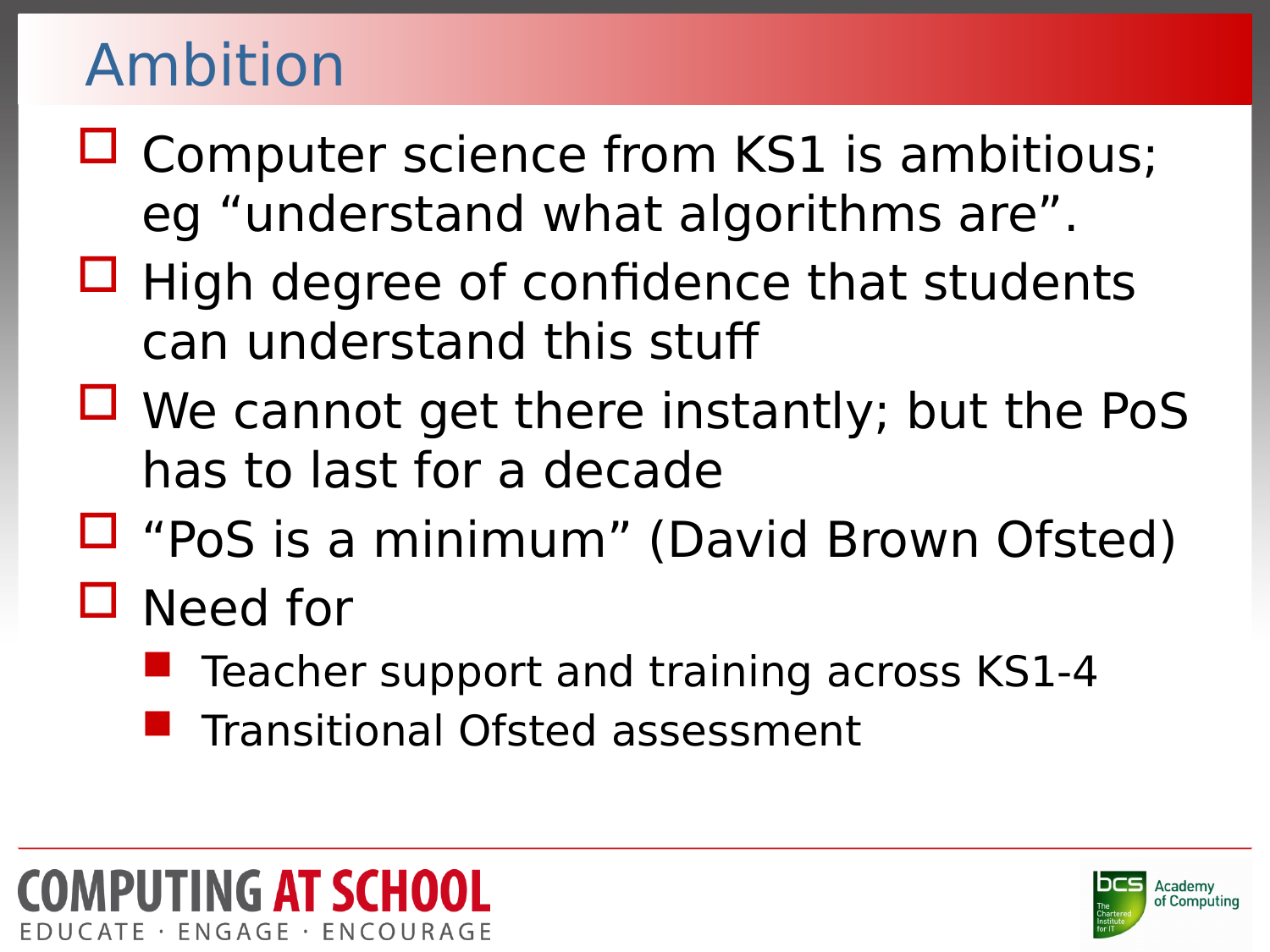

# Ambition
Computer science from KS1 is ambitious; eg “understand what algorithms are”.
High degree of confidence that students can understand this stuff
We cannot get there instantly; but the PoS has to last for a decade
“PoS is a minimum” (David Brown Ofsted)
Need for
Teacher support and training across KS1-4
Transitional Ofsted assessment